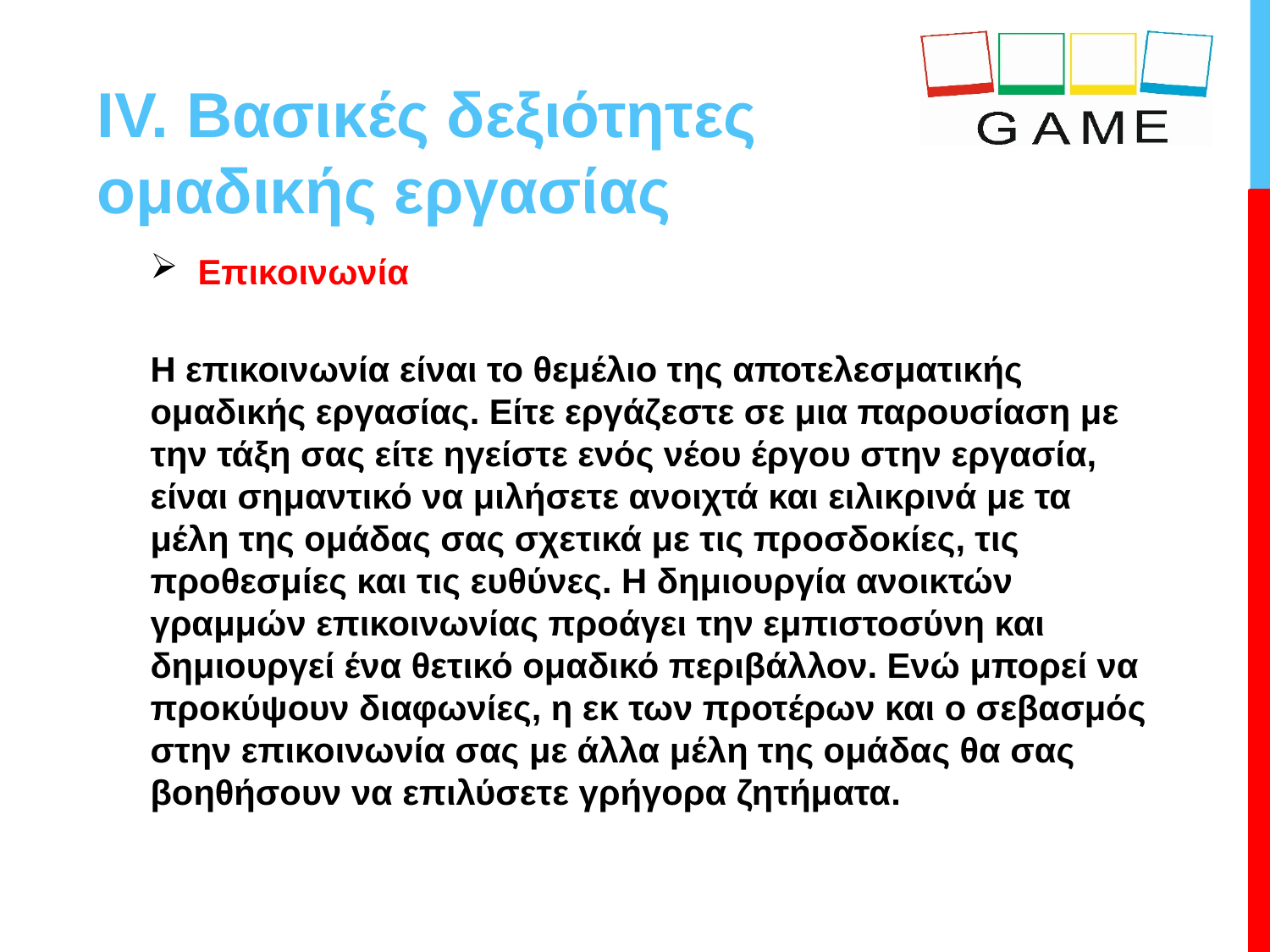

IV. Βασικές δεξιότητες ομαδικής εργασίας
Επικοινωνία

Η επικοινωνία είναι το θεμέλιο της αποτελεσματικής ομαδικής εργασίας. Είτε εργάζεστε σε μια παρουσίαση με την τάξη σας είτε ηγείστε ενός νέου έργου στην εργασία, είναι σημαντικό να μιλήσετε ανοιχτά και ειλικρινά με τα μέλη της ομάδας σας σχετικά με τις προσδοκίες, τις προθεσμίες και τις ευθύνες. Η δημιουργία ανοικτών γραμμών επικοινωνίας προάγει την εμπιστοσύνη και δημιουργεί ένα θετικό ομαδικό περιβάλλον. Ενώ μπορεί να προκύψουν διαφωνίες, η εκ των προτέρων και ο σεβασμός στην επικοινωνία σας με άλλα μέλη της ομάδας θα σας βοηθήσουν να επιλύσετε γρήγορα ζητήματα.